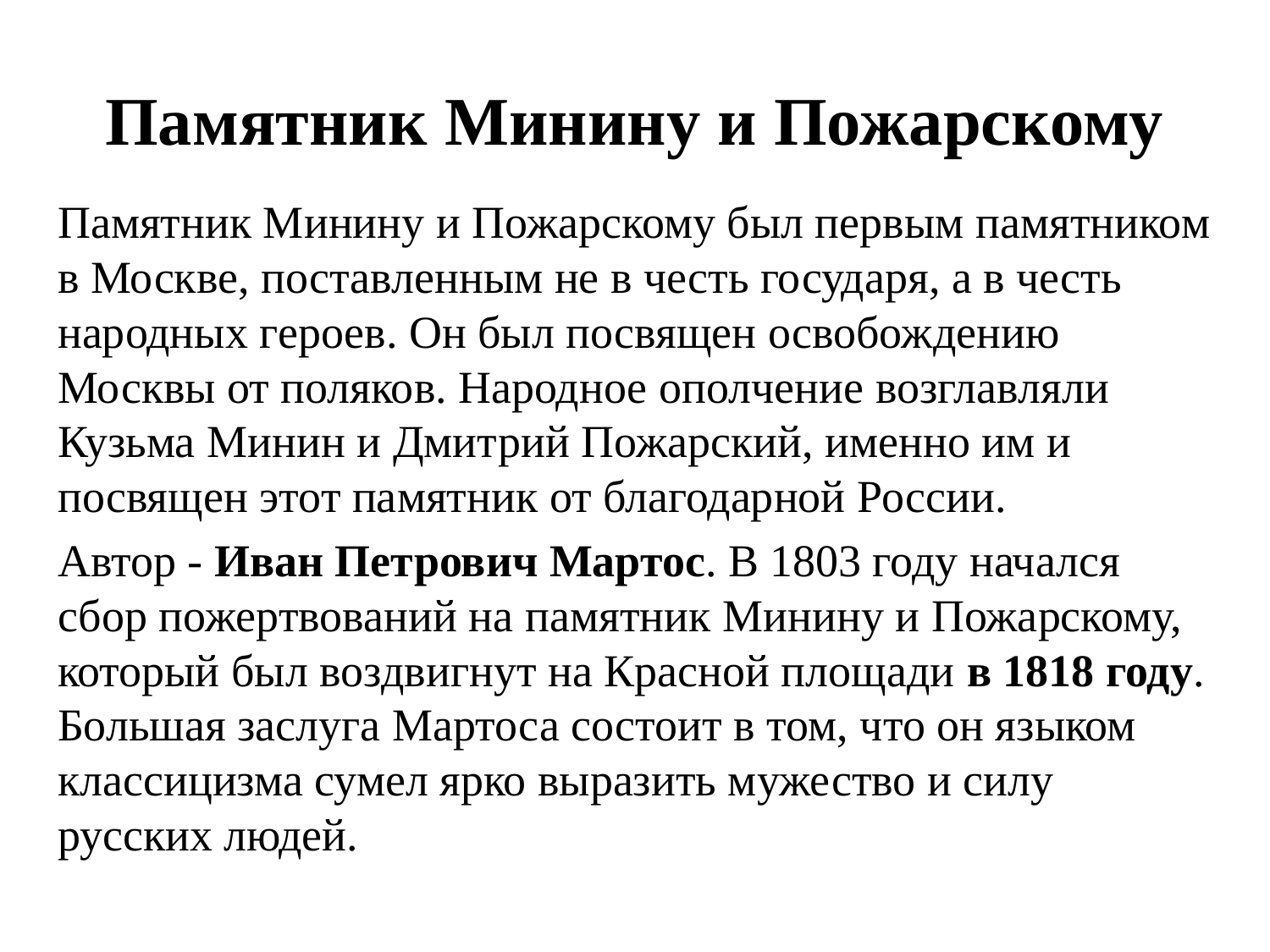

# Памятник Минину и Пожарскому
Памятник Минину и Пожарскому был первым памятником в Москве, поставленным не в честь государя, а в честь народных героев. Он был посвящен освобождению Москвы от поляков. Народное ополчение возглавляли Кузьма Минин и Дмитрий Пожарский, именно им и посвящен этот памятник от благодарной России.
Автор - Иван Петрович Мартос. В 1803 году начался сбор пожертвований на памятник Минину и Пожарскому, который был воздвигнут на Красной площади в 1818 году. Большая заслуга Мартоса состоит в том, что он языком классицизма сумел ярко выразить мужество и силу русских людей.